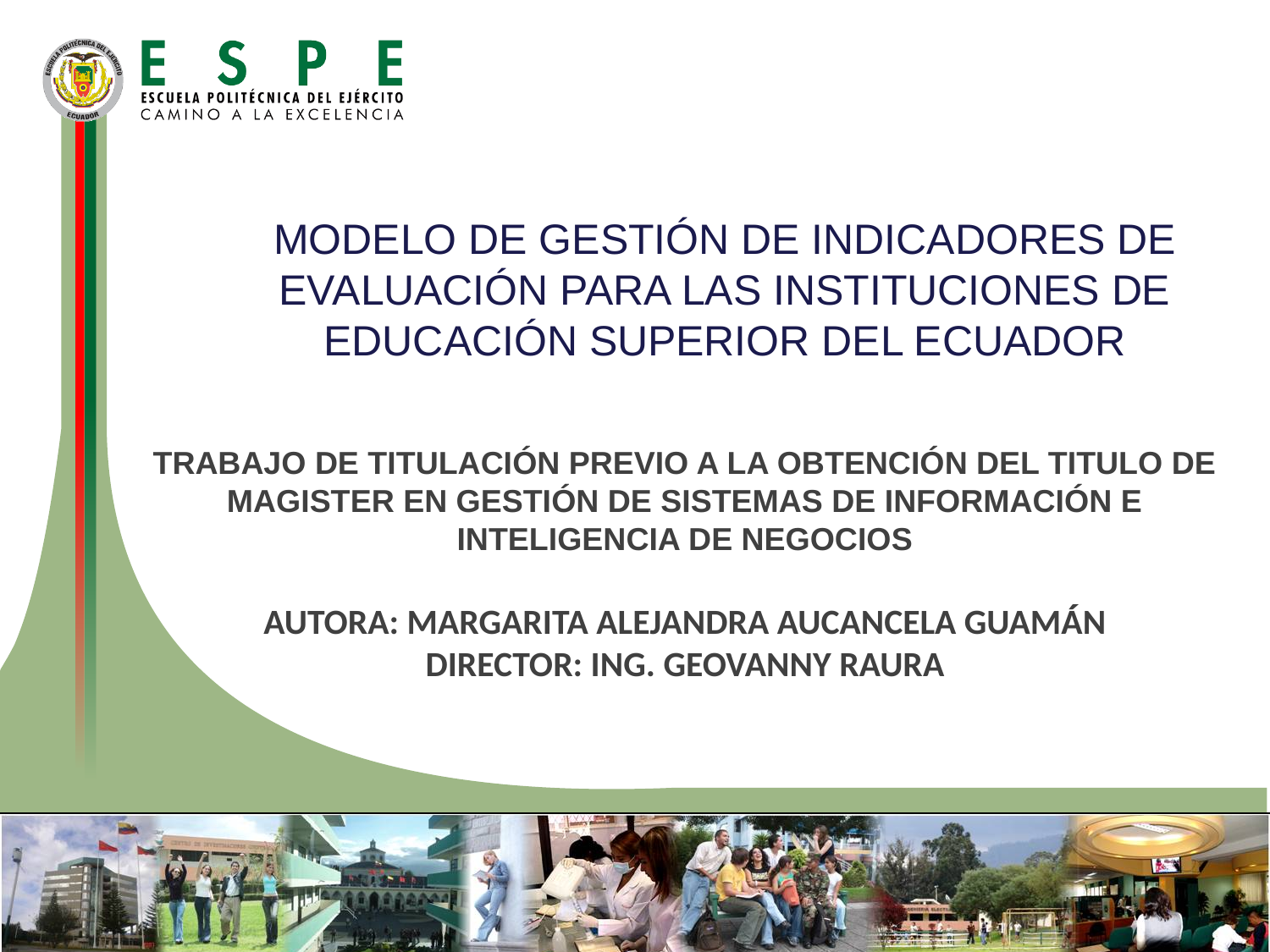

MODELO DE GESTIÓN DE INDICADORES DE EVALUACIÓN PARA LAS INSTITUCIONES DE EDUCACIÓN SUPERIOR DEL ECUADOR
TRABAJO DE TITULACIÓN PREVIO A LA OBTENCIÓN DEL TITULO DE MAGISTER EN GESTIÓN DE SISTEMAS DE INFORMACIÓN E INTELIGENCIA DE NEGOCIOS

AUTORA: MARGARITA ALEJANDRA AUCANCELA GUAMÁN
DIRECTOR: ING. GEOVANNY RAURA